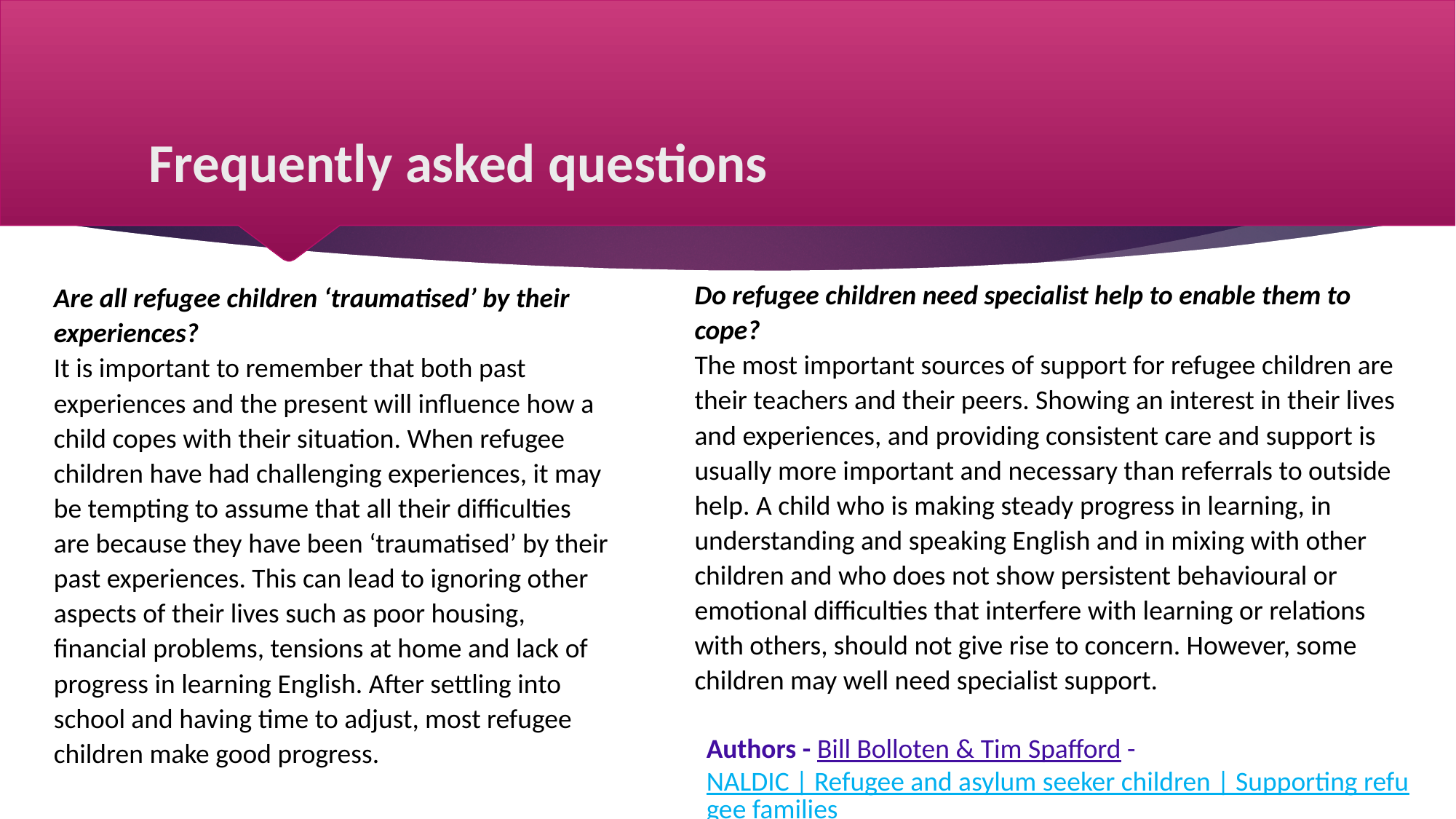

# Frequently asked questions

Are all refugee children ‘traumatised’ by their experiences?
It is important to remember that both past experiences and the present will influence how a child copes with their situation. When refugee children have had challenging experiences, it may be tempting to assume that all their difficulties are because they have been ‘traumatised’ by their past experiences. This can lead to ignoring other aspects of their lives such as poor housing, financial problems, tensions at home and lack of progress in learning English. After settling into school and having time to adjust, most refugee children make good progress.
Do refugee children need specialist help to enable them to cope?
The most important sources of support for refugee children are their teachers and their peers. Showing an interest in their lives and experiences, and providing consistent care and support is usually more important and necessary than referrals to outside help. A child who is making steady progress in learning, in understanding and speaking English and in mixing with other children and who does not show persistent behavioural or emotional difficulties that interfere with learning or relations with others, should not give rise to concern. However, some children may well need specialist support.
Authors - Bill Bolloten & Tim Spafford - NALDIC | Refugee and asylum seeker children | Supporting refugee families